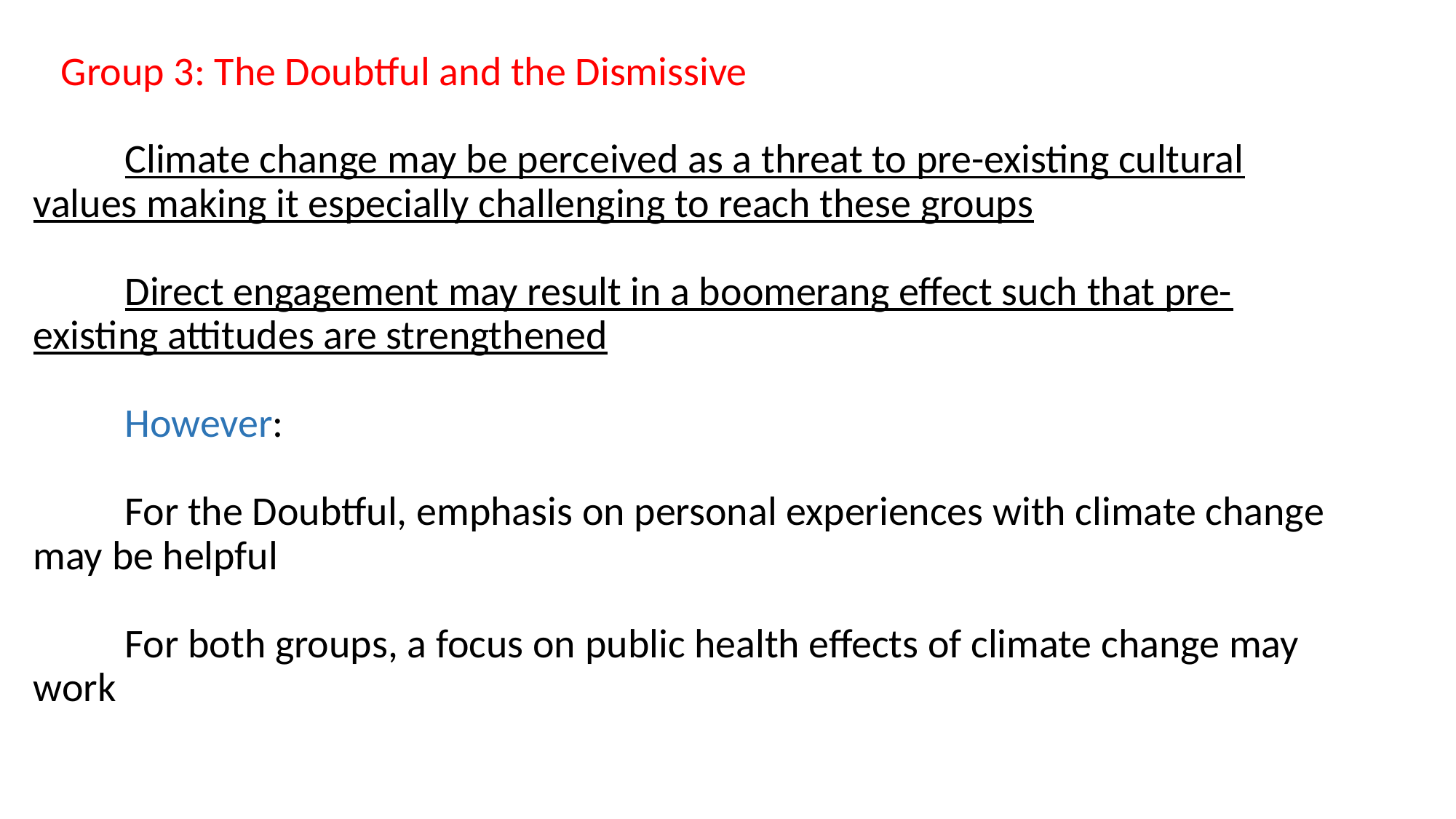

# Group 3: The Doubtful and the Dismissive Climate change may be perceived as a threat to pre-existing cultural values making it especially challenging to reach these groups Direct engagement may result in a boomerang effect such that pre-existing attitudes are strengthened However: For the Doubtful, emphasis on personal experiences with climate change may be helpful For both groups, a focus on public health effects of climate change may work